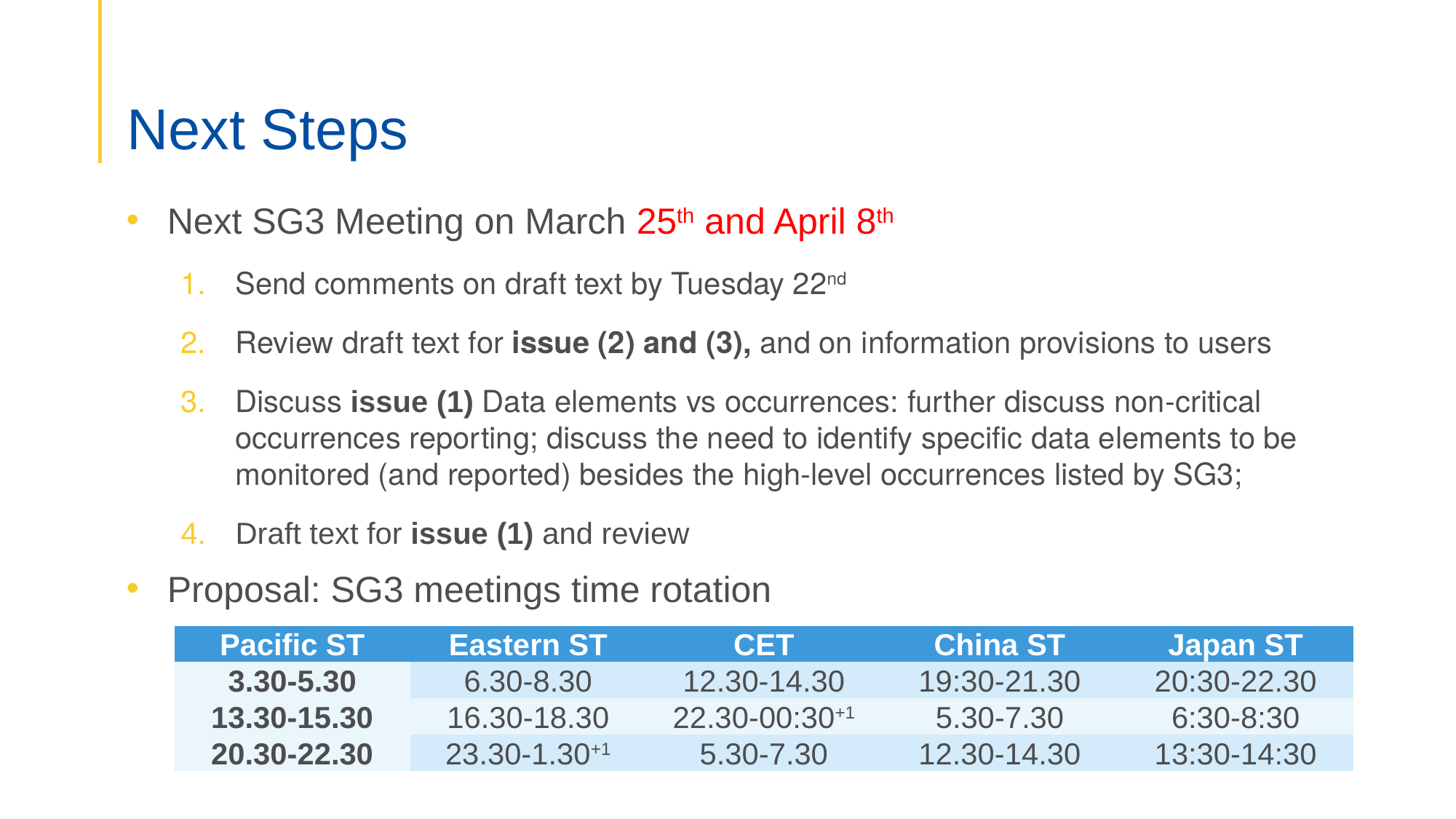

# Next Steps
Next SG3 Meeting on March 25th and April 8th
Send comments on draft text by Tuesday 22nd
Review draft text for issue (2) and (3), and on information provisions to users
Discuss issue (1) Data elements vs occurrences: further discuss non-critical occurrences reporting; discuss the need to identify specific data elements to be monitored (and reported) besides the high-level occurrences listed by SG3;
Draft text for issue (1) and review
Proposal: SG3 meetings time rotation

| Pacific ST | Eastern ST | CET | China ST | Japan ST |
| --- | --- | --- | --- | --- |
| 3.30-5.30 | 6.30-8.30 | 12.30-14.30 | 19:30-21.30 | 20:30-22.30 |
| 13.30-15.30 | 16.30-18.30 | 22.30-00:30+1 | 5.30-7.30 | 6:30-8:30 |
| 20.30-22.30 | 23.30-1.30+1 | 5.30-7.30 | 12.30-14.30 | 13:30-14:30 |